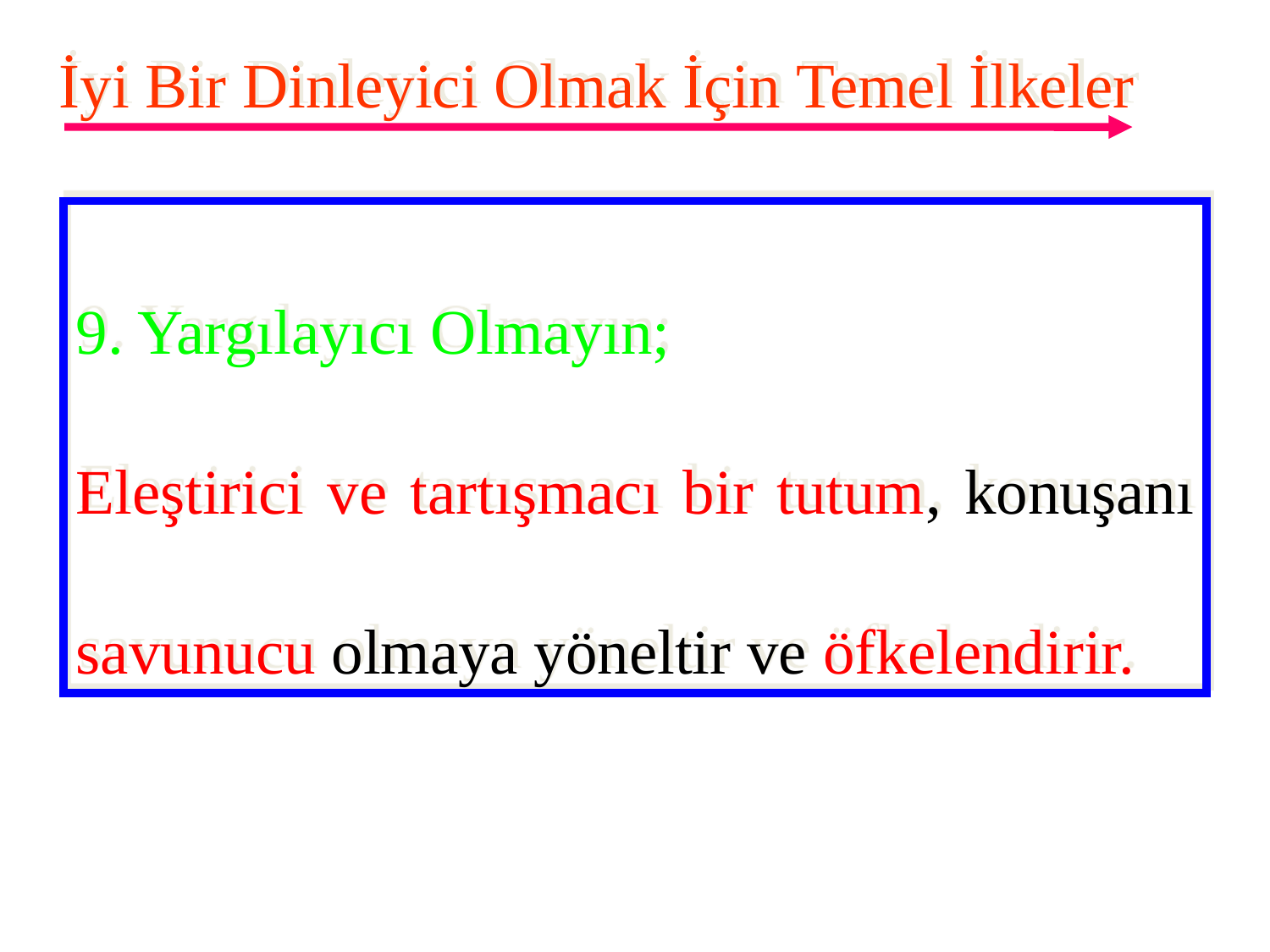

İyi Bir Dinleyici Olmak İçin Temel İlkeler

9. Yargılayıcı Olmayın;
Eleştirici ve tartışmacı bir tutum, konuşanı savunucu olmaya yöneltir ve öfkelendirir.